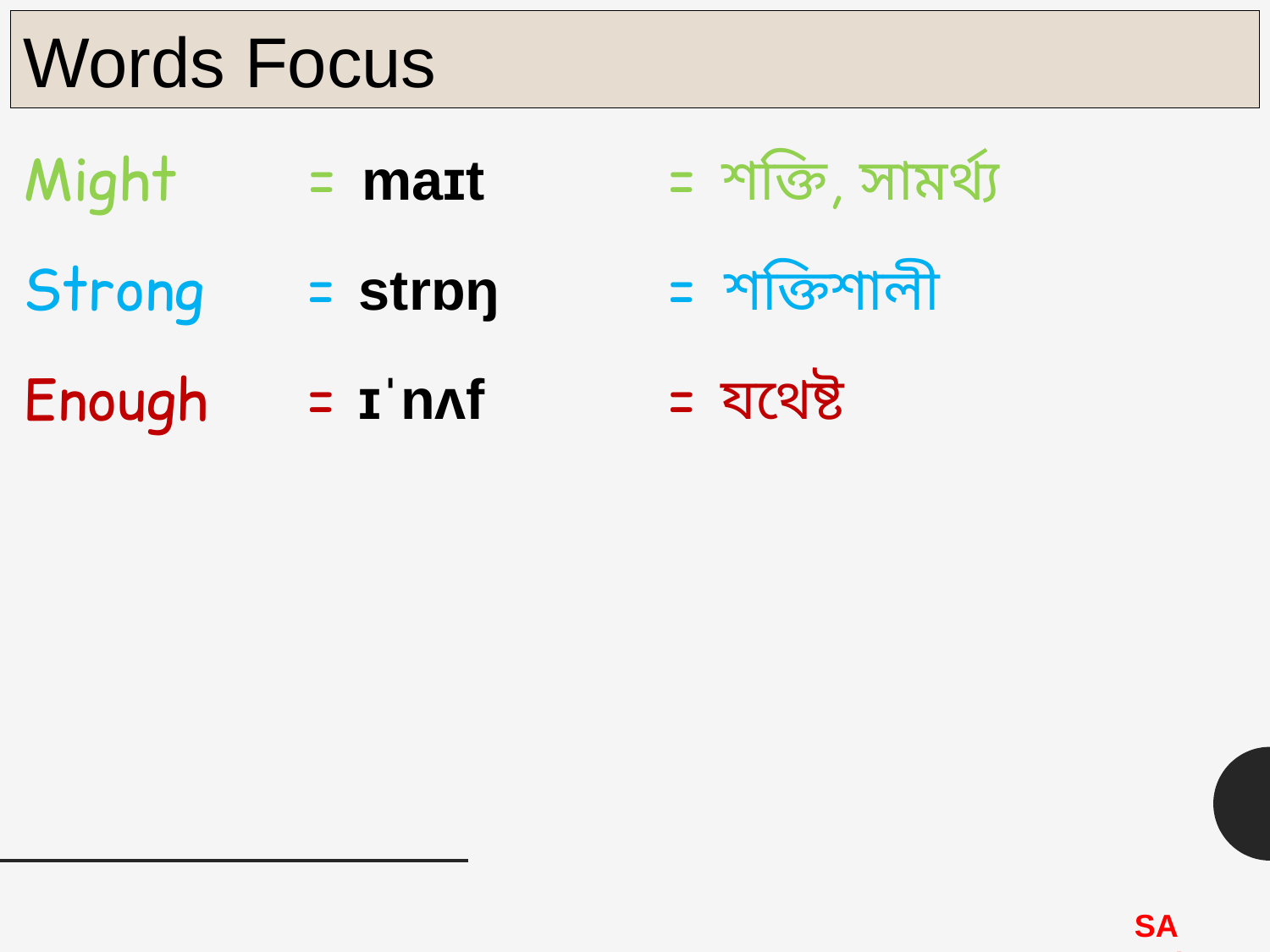

Words Focus
শক্তি, সামর্থ্য
=
Might
=
maɪt
শক্তিশালী
strɒŋ
=
=
Strong
যথেষ্ট
ɪˈnʌf
Enough
=
=
SA Asha